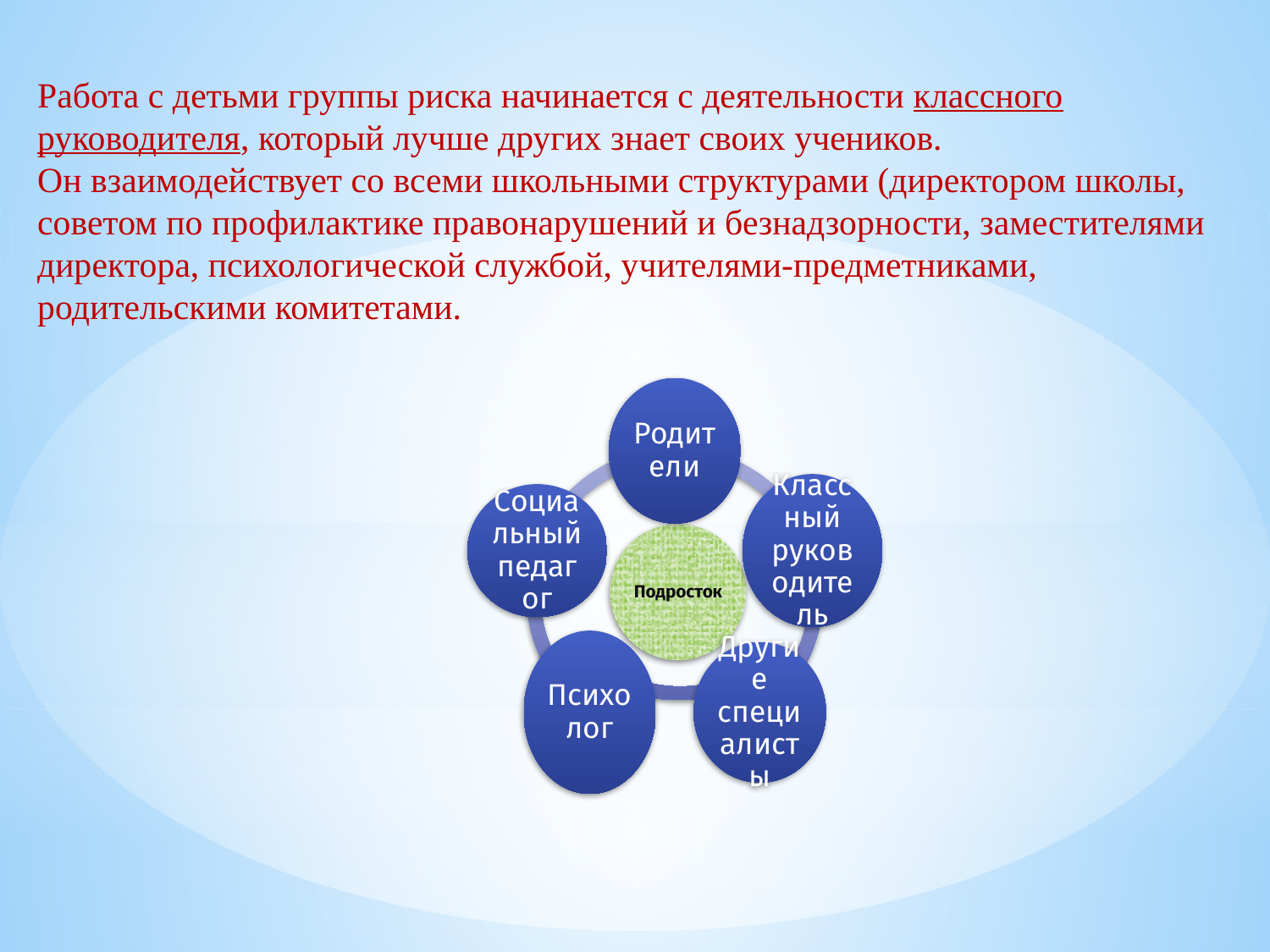

Работа с детьми группы риска начинается с деятельности классного руководителя, который лучше других знает своих учеников.
Он взаимодействует со всеми школьными структурами (директором школы, советом по профилактике правонарушений и безнадзорности, заместителями директора, психологической службой, учителями-предметниками, родительскими комитетами.

Подросток
Родители
Классный руководитель
Другие специалисты
Психолог
Социальный педагог